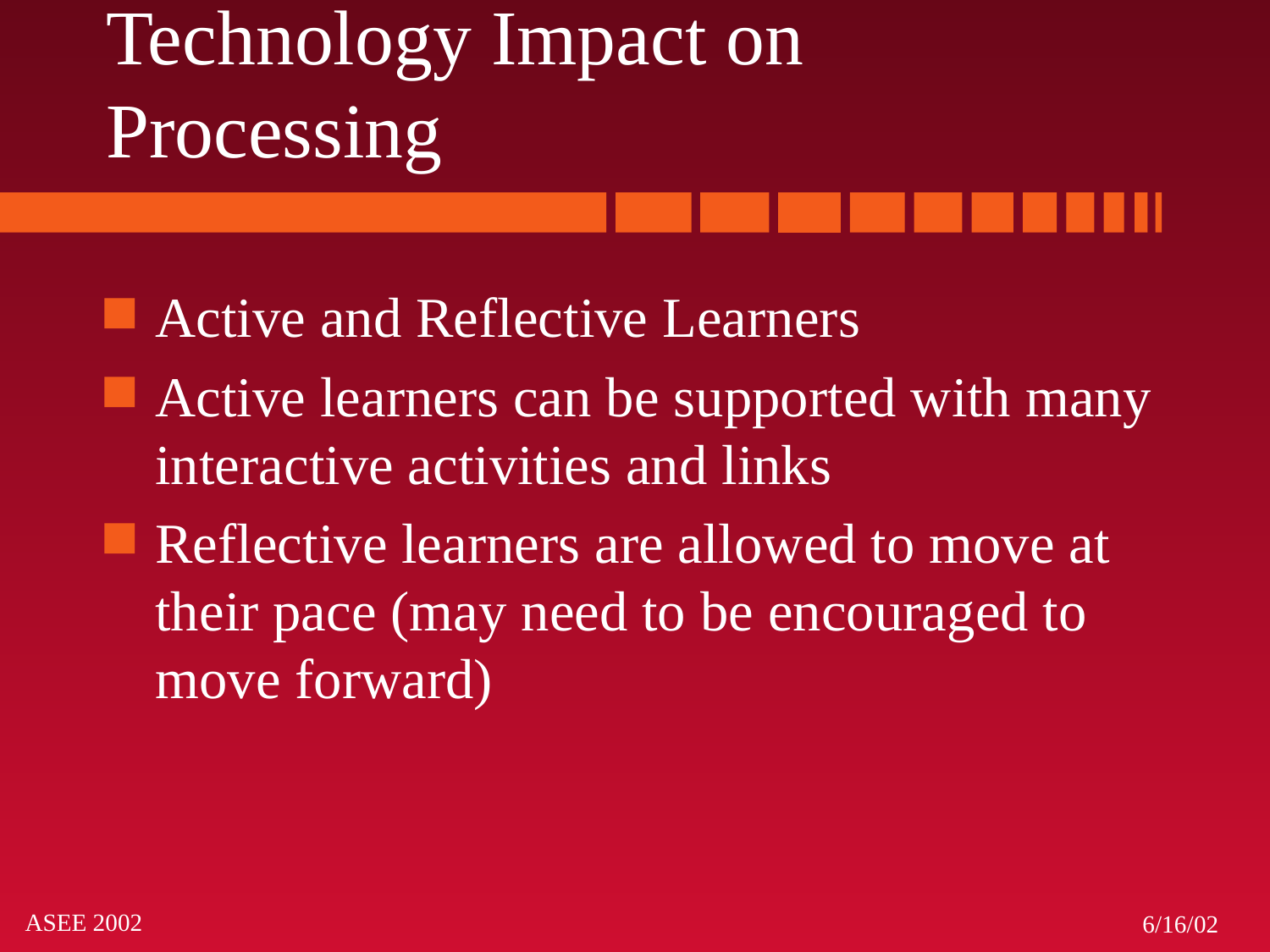

# Technology Impact on Processing
Active and Reflective Learners
Active learners can be supported with many interactive activities and links
Reflective learners are allowed to move at their pace (may need to be encouraged to move forward)